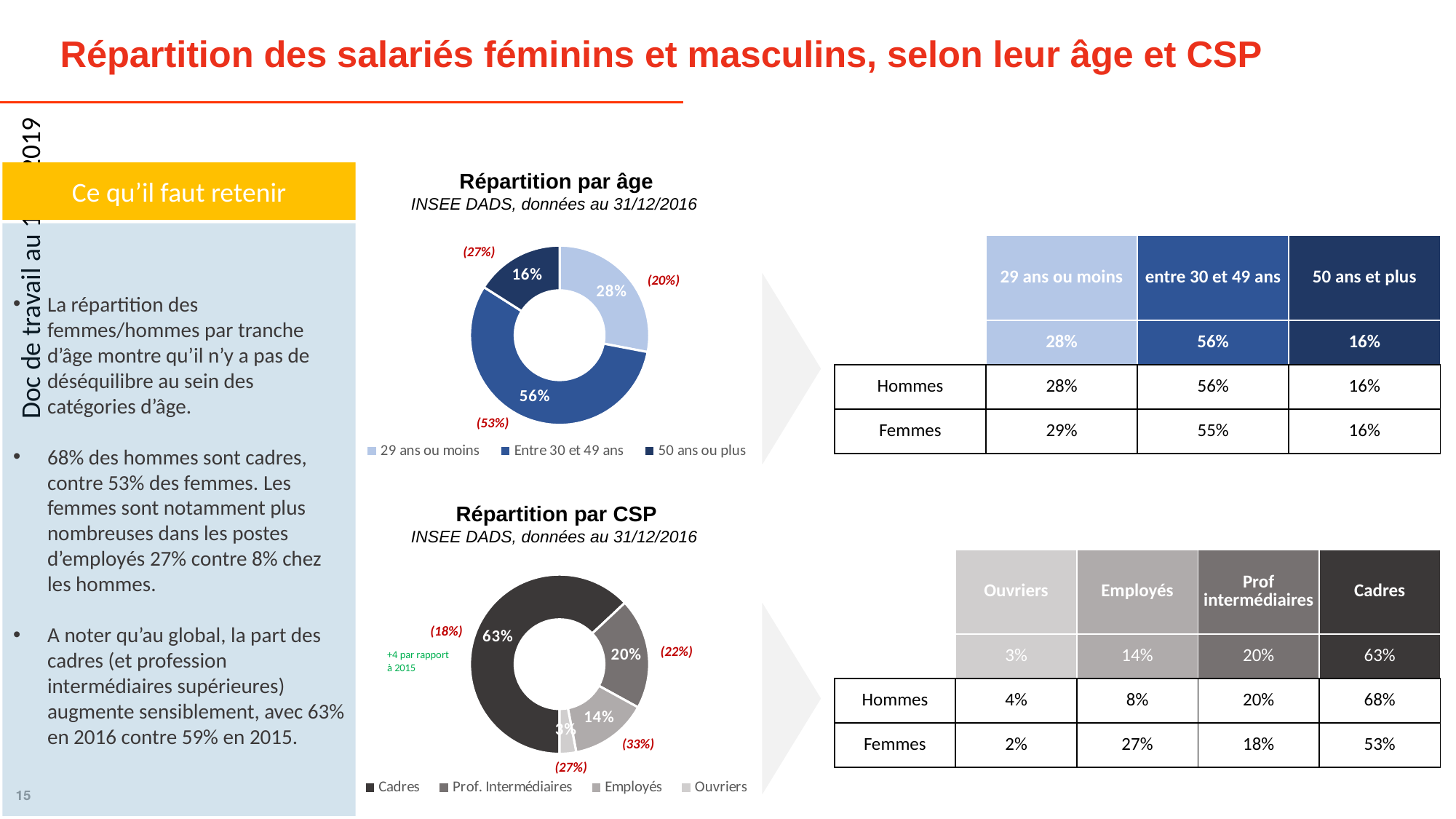

Répartition des salariés féminins et masculins, selon leur âge et CSP

Ce qu’il faut retenir

Répartition par âge
INSEE DADS, données au 31/12/2016
La répartition des femmes/hommes par tranche d’âge montre qu’il n’y a pas de déséquilibre au sein des catégories d’âge.

68% des hommes sont cadres, contre 53% des femmes. Les femmes sont notamment plus nombreuses dans les postes d’employés 27% contre 8% chez les hommes.

A noter qu’au global, la part des cadres (et profession intermédiaires supérieures) augmente sensiblement, avec 63% en 2016 contre 59% en 2015.

### Chart

| Category | Ventes |
|---|---|
| 29 ans ou moins | 0.28 |
| Entre 30 et 49 ans | 0.56 |
| 50 ans ou plus | 0.16 |
|  | 29 ans ou moins | entre 30 et 49 ans | 50 ans et plus |
| --- | --- | --- | --- |
|  | 28% | 56% | 16% |
| Hommes | 28% | 56% | 16% |
| Femmes | 29% | 55% | 16% |
(27%)
(20%)

(53%)
Répartition par CSP
INSEE DADS, données au 31/12/2016
|  | Ouvriers | Employés | Prof intermédiaires | Cadres |
| --- | --- | --- | --- | --- |
|  | 3% | 14% | 20% | 63% |
| Hommes | 4% | 8% | 20% | 68% |
| Femmes | 2% | 27% | 18% | 53% |

### Chart

| Category | Ventes |
|---|---|
| Cadres | 0.63 |
| Prof. Intermédiaires | 0.2 |
| Employés | 0.14 |
| Ouvriers | 0.03 |
(18%)
(22%)
+4 par rapport à 2015

(33%)
(27%)